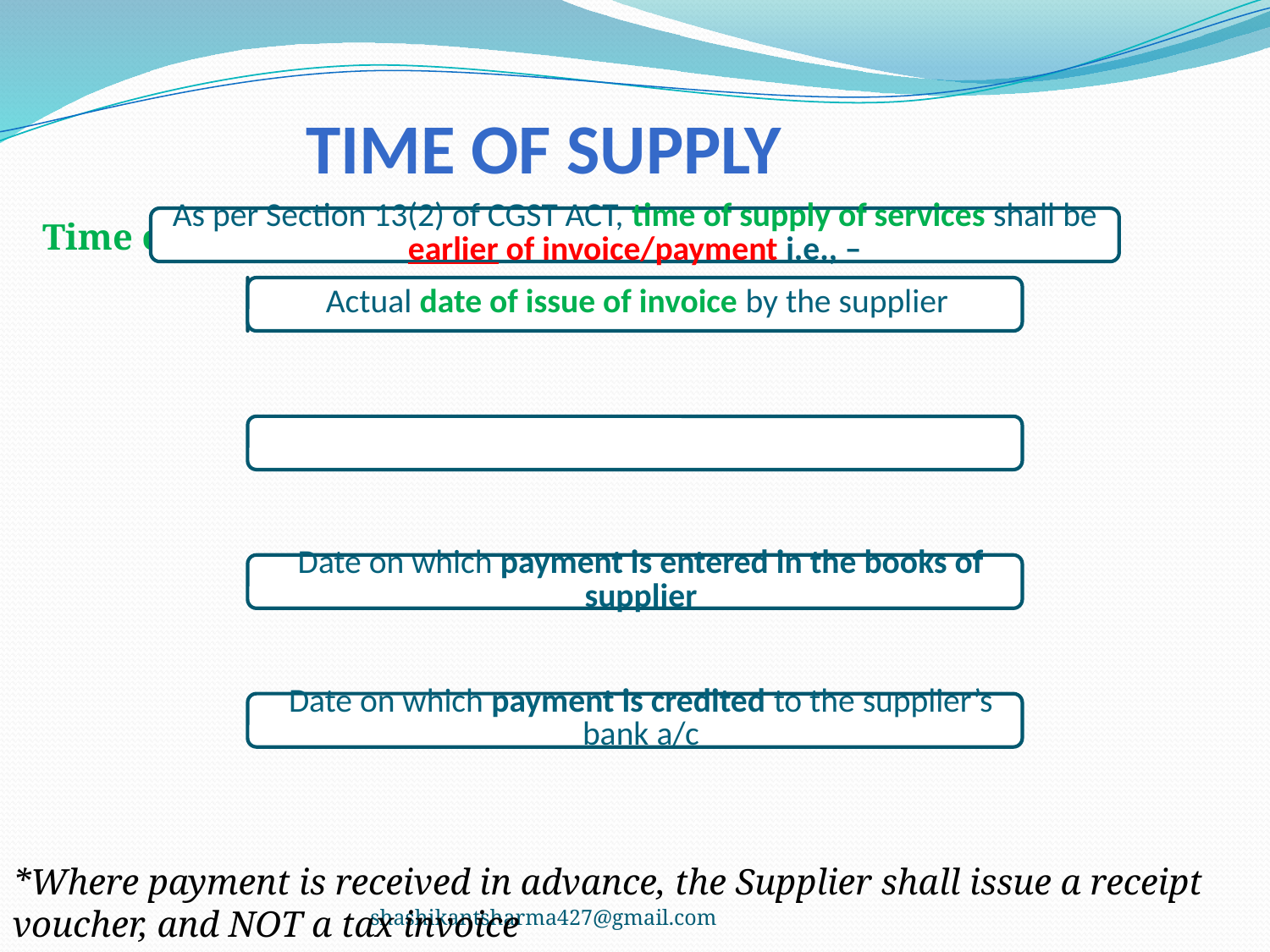

# Time of supply
Time of supply of services :
Date on which payment is credited to the supplier’s bank a/c
Date on which payment is entered in the books of supplier
Actual date of issue of invoice by the supplier
*Where payment is received in advance, the Supplier shall issue a receipt voucher, and NOT a tax invoice
shashikantsharma427@gmail.com